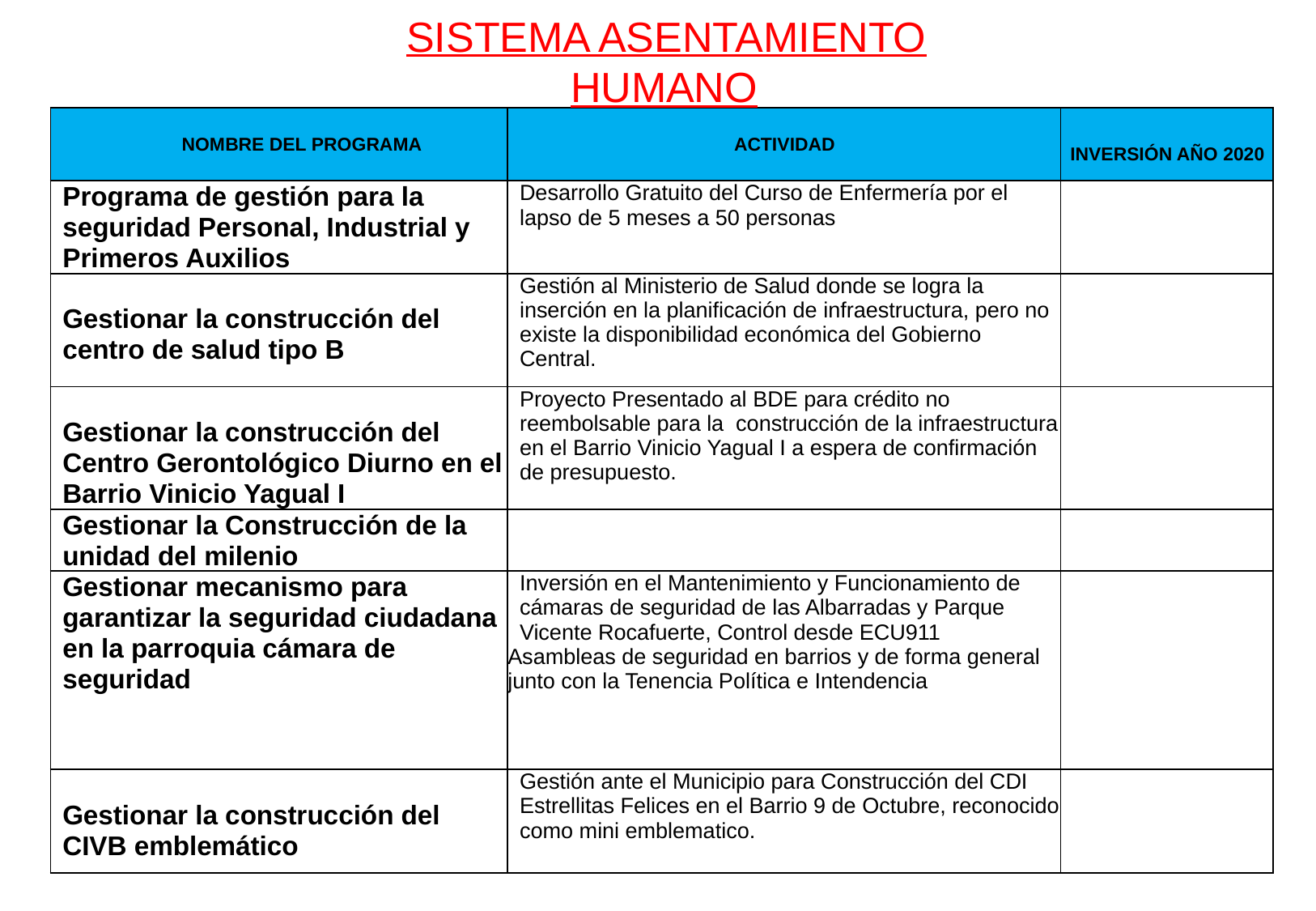

SISTEMA ASENTAMIENTO HUMANO
| NOMBRE DEL PROGRAMA | ACTIVIDAD | INVERSIÓN AÑO 2020 |
| --- | --- | --- |
| Programa de gestión para la seguridad Personal, Industrial y Primeros Auxilios | Desarrollo Gratuito del Curso de Enfermería por el lapso de 5 meses a 50 personas |  |
| Gestionar la construcción del centro de salud tipo B | Gestión al Ministerio de Salud donde se logra la inserción en la planificación de infraestructura, pero no existe la disponibilidad económica del Gobierno Central. |  |
| Gestionar la construcción del Centro Gerontológico Diurno en el Barrio Vinicio Yagual I | Proyecto Presentado al BDE para crédito no reembolsable para la construcción de la infraestructura en el Barrio Vinicio Yagual I a espera de confirmación de presupuesto. |  |
| Gestionar la Construcción de la unidad del milenio |  |  |
| Gestionar mecanismo para garantizar la seguridad ciudadana en la parroquia cámara de seguridad | Inversión en el Mantenimiento y Funcionamiento de cámaras de seguridad de las Albarradas y Parque Vicente Rocafuerte, Control desde ECU911 Asambleas de seguridad en barrios y de forma general junto con la Tenencia Política e Intendencia |  |
| Gestionar la construcción del CIVB emblemático | Gestión ante el Municipio para Construcción del CDI Estrellitas Felices en el Barrio 9 de Octubre, reconocido como mini emblematico. |  |